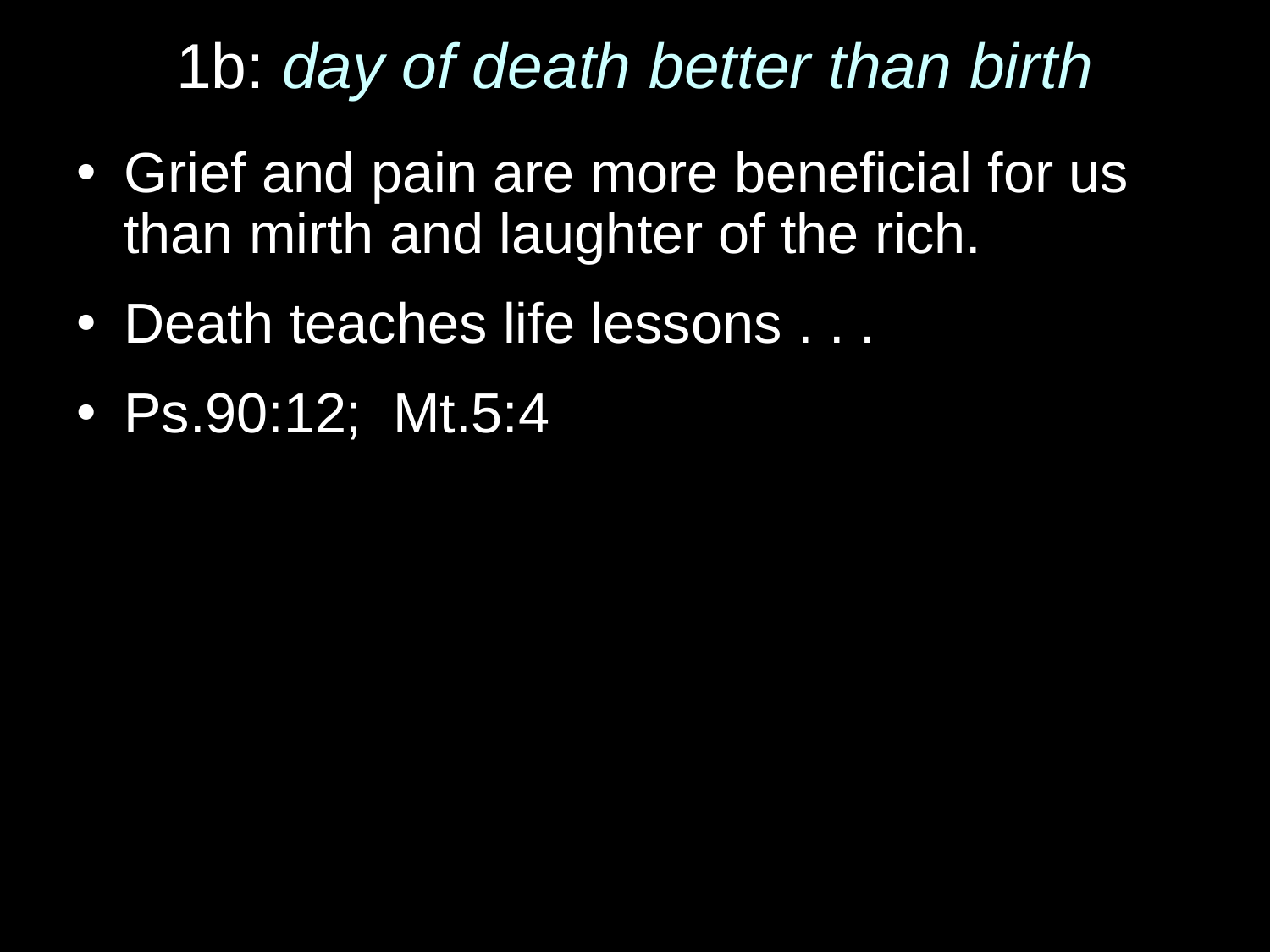

# 1b: day of death better than birth
Grief and pain are more beneficial for us than mirth and laughter of the rich.
Death teaches life lessons . . .
Ps.90:12;  Mt.5:4